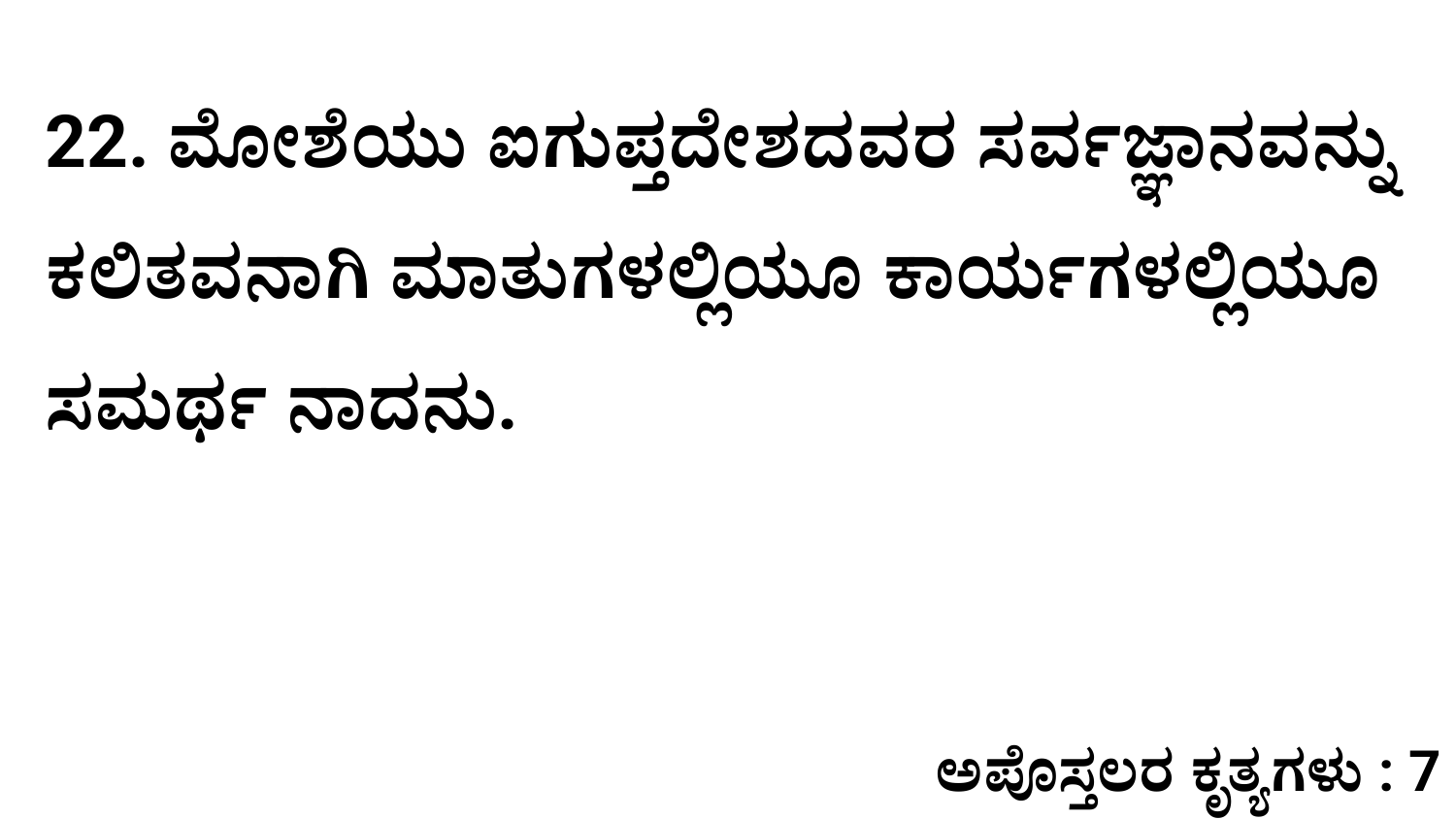

22. ಮೋಶೆಯು ಐಗುಪ್ತದೇಶದವರ ಸರ್ವಜ್ಞಾನವನ್ನು ಕಲಿತವನಾಗಿ ಮಾತುಗಳಲ್ಲಿಯೂ ಕಾರ್ಯಗಳಲ್ಲಿಯೂ ಸಮರ್ಥ ನಾದನು.
ಅಪೊಸ್ತಲರ ಕೃತ್ಯಗಳು : 7